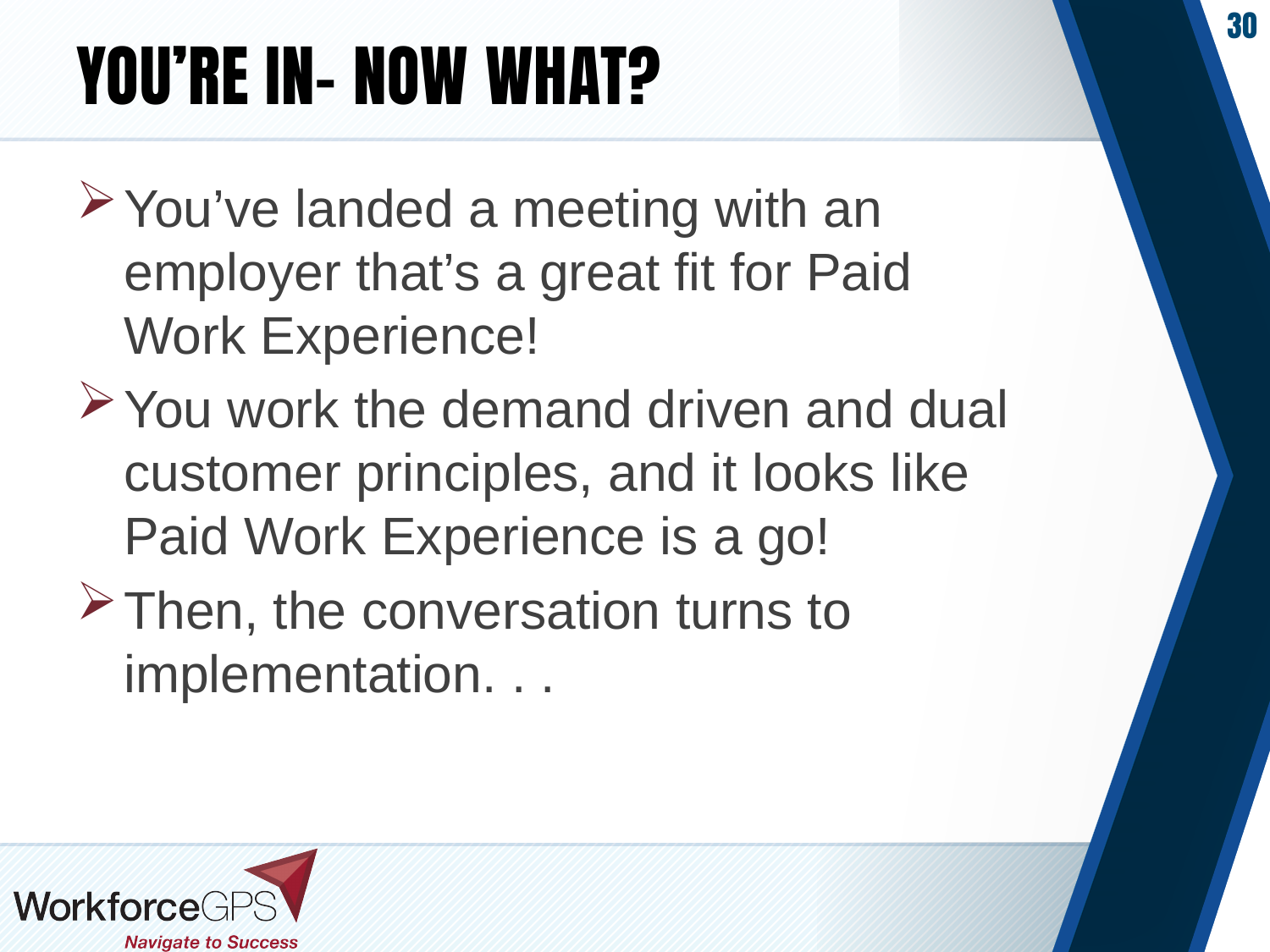

# You’re in– now what?
You’ve landed a meeting with an employer that’s a great fit for Paid Work Experience!
You work the demand driven and dual customer principles, and it looks like Paid Work Experience is a go!
Then, the conversation turns to implementation. . .